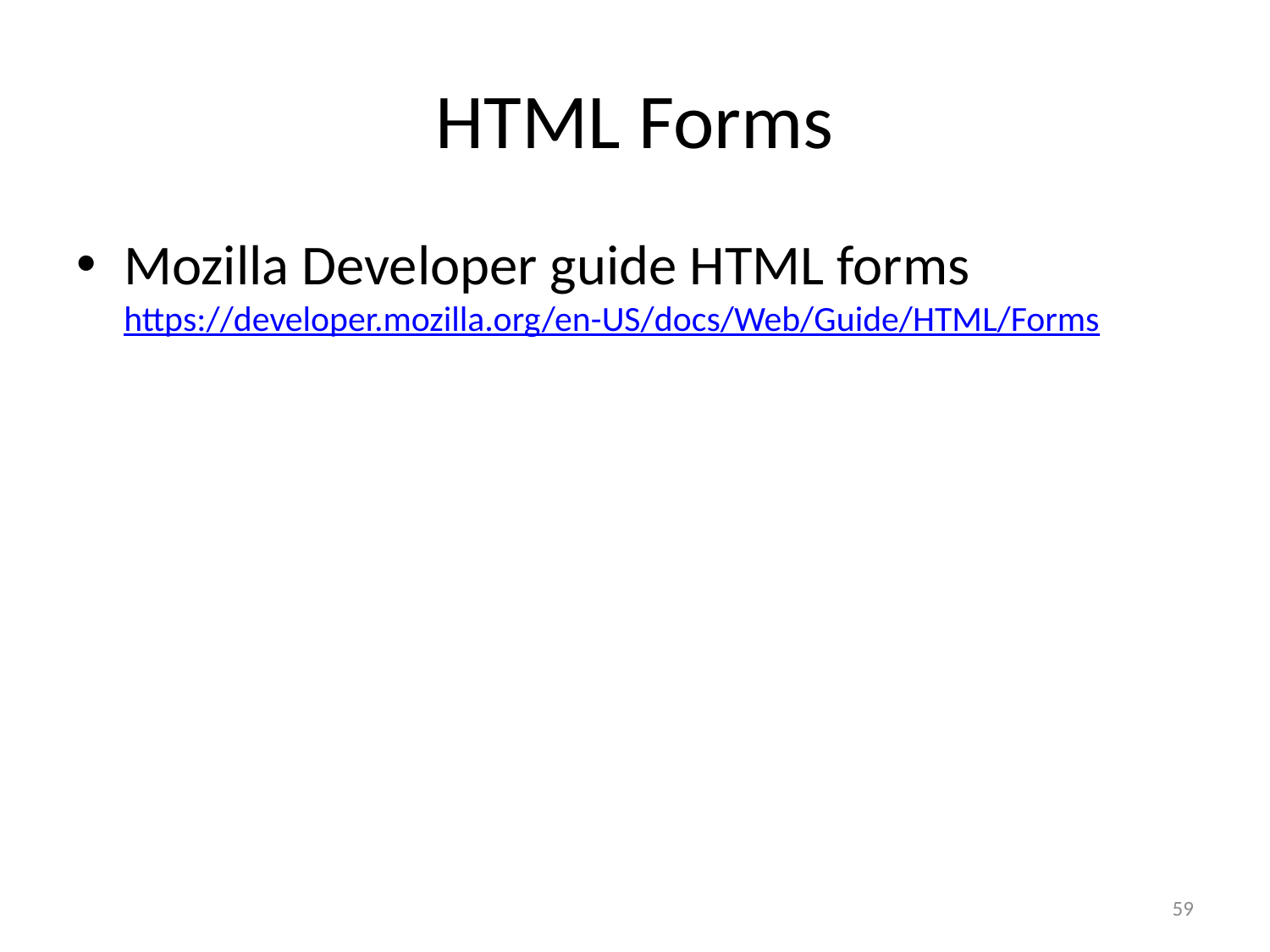

# HTML Forms
Mozilla Developer guide HTML forms https://developer.mozilla.org/en-US/docs/Web/Guide/HTML/Forms
59